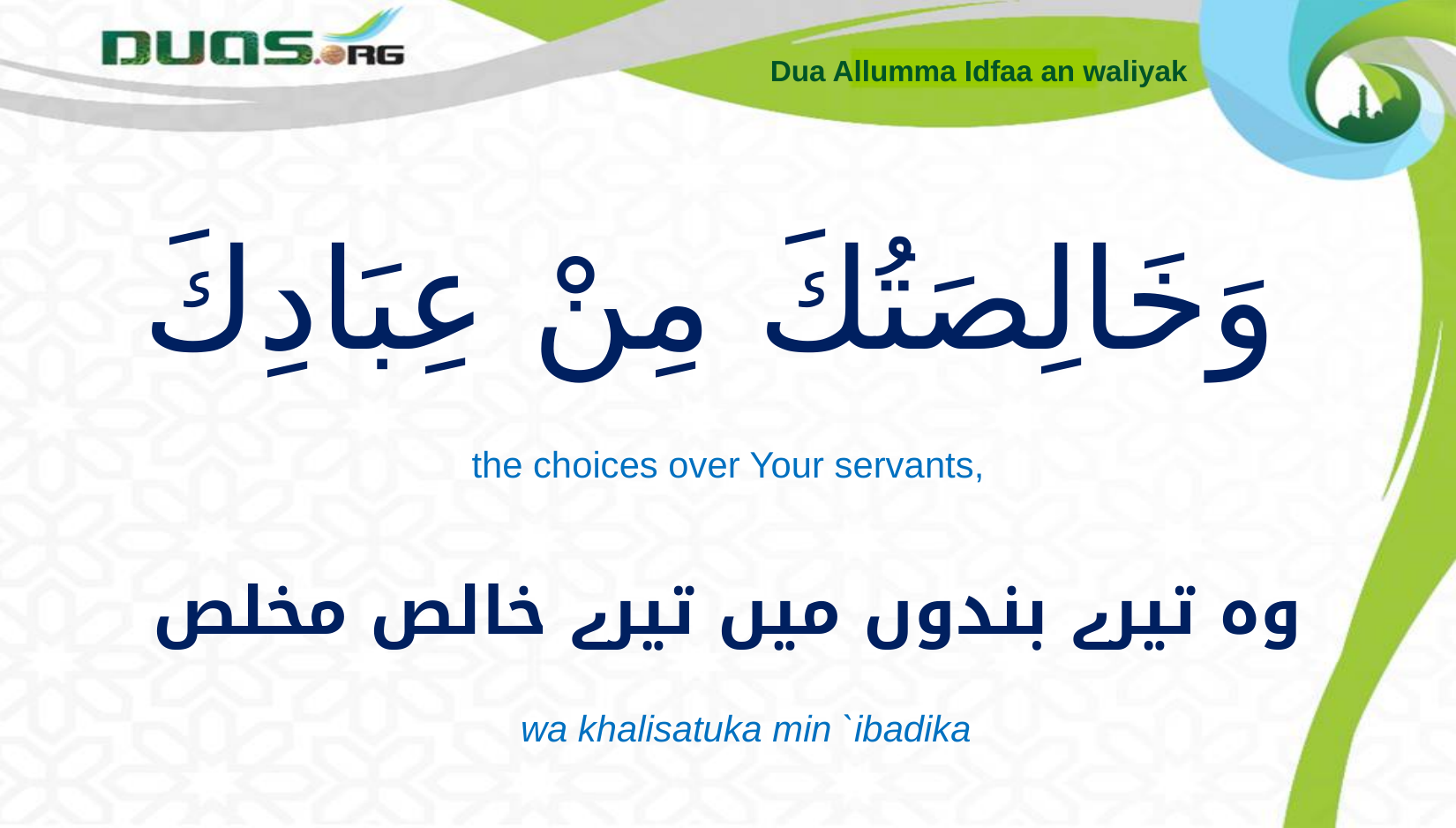

Dua Allumma Idfaa an waliyak
# وَخَالِصَتُكَ مِنْ عِبَادِكَ
the choices over Your servants,
وہ تیرے بندوں میں تیرے خالص مخلص
wa khalisatuka min `ibadika